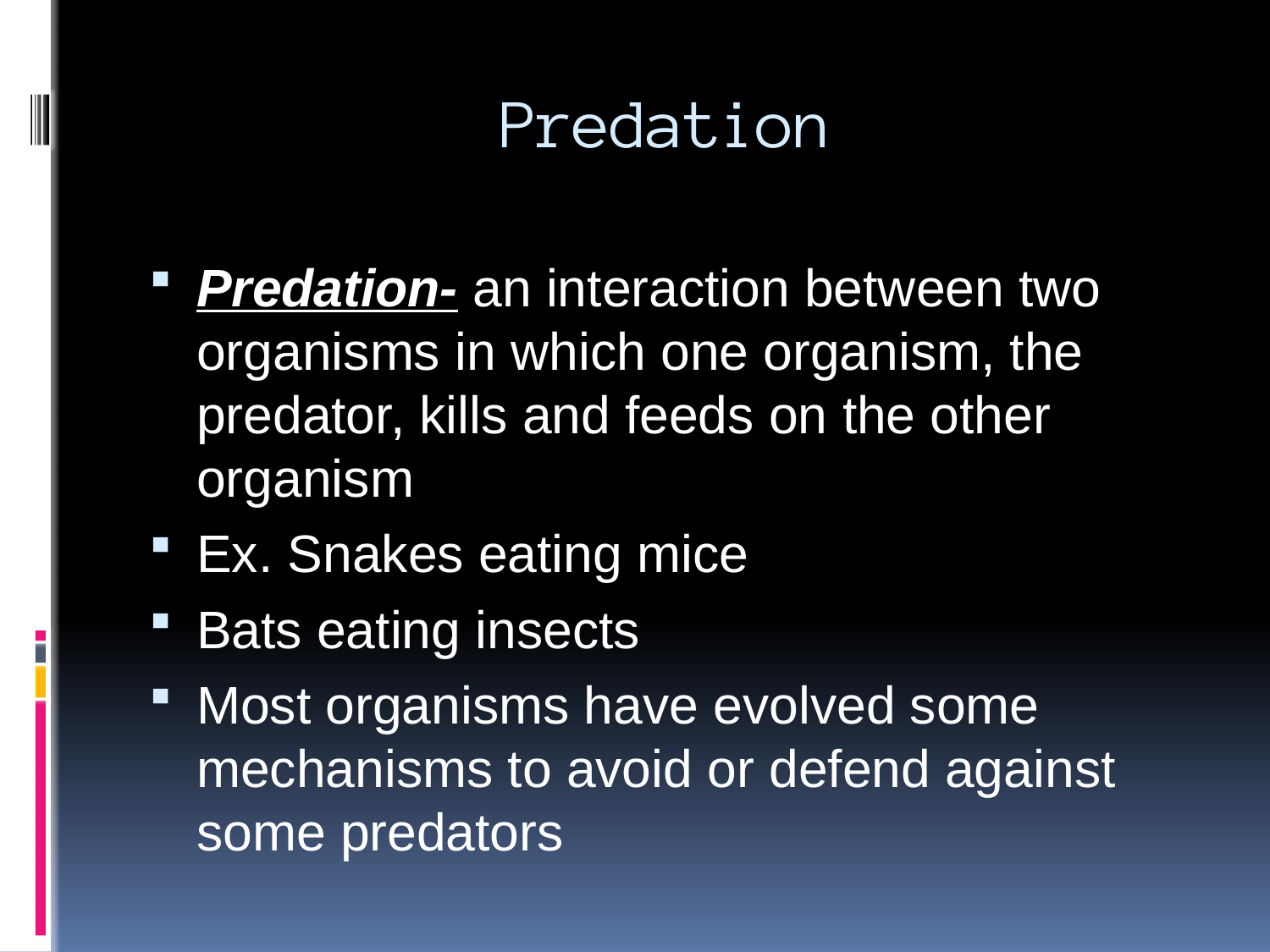

# Predation
Predation- an interaction between two organisms in which one organism, the predator, kills and feeds on the other organism
Ex. Snakes eating mice
Bats eating insects
Most organisms have evolved some mechanisms to avoid or defend against some predators